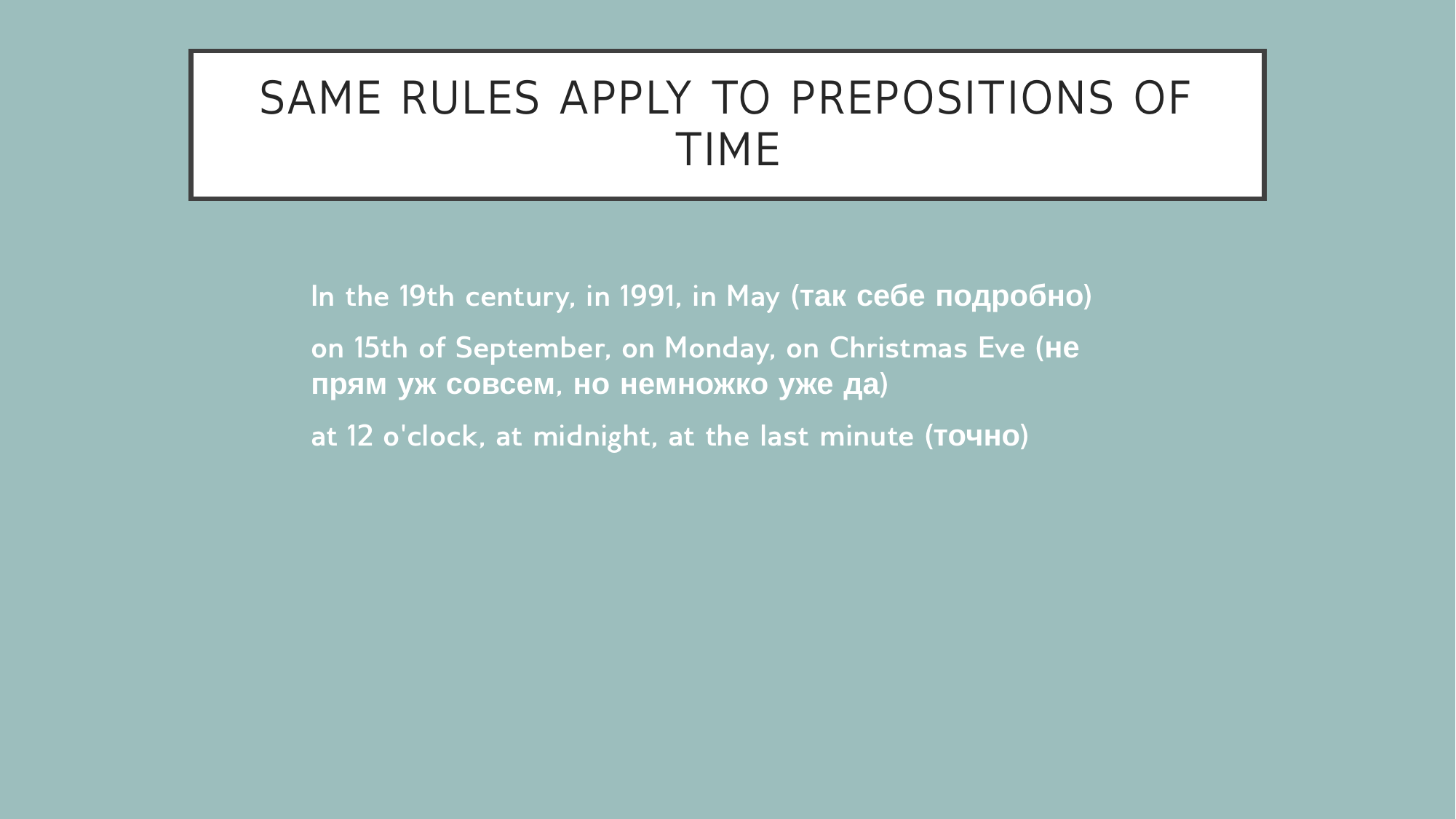

# Same rules apply to prepositions of time

In the 19th century, in 1991, in May (так себе подробно)
on 15th of September, on Monday, on Christmas Eve (не прям уж совсем, но немножко уже да)
at 12 o'clock, at midnight, at the last minute (точно)